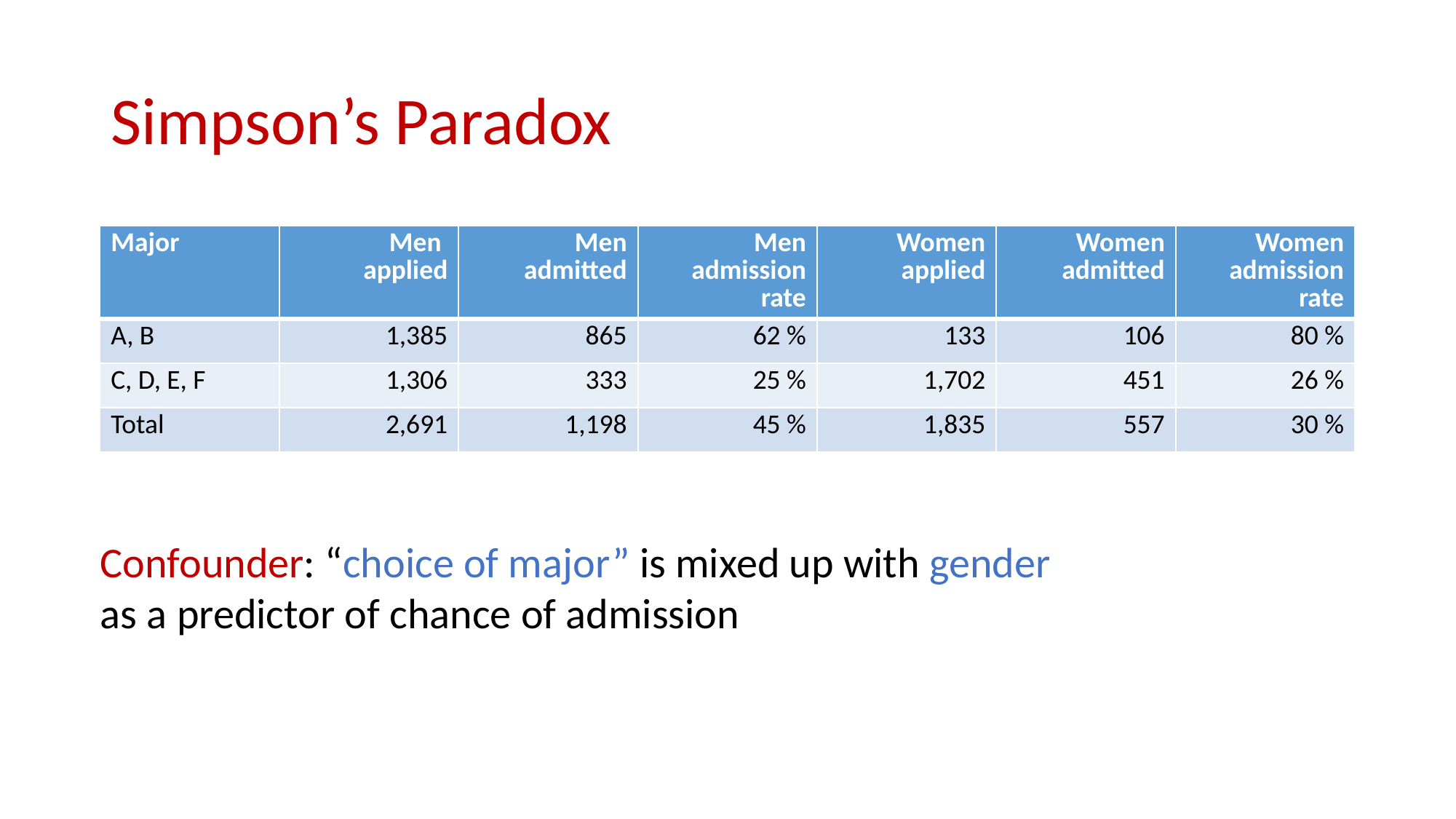

# Simpson’s Paradox
| Major | Men applied | Men admitted | Men admission rate | Women applied | Women admitted | Women admission rate |
| --- | --- | --- | --- | --- | --- | --- |
| A, B | 1,385 | 865 | 62 % | 133 | 106 | 80 % |
| C, D, E, F | 1,306 | 333 | 25 % | 1,702 | 451 | 26 % |
| Total | 2,691 | 1,198 | 45 % | 1,835 | 557 | 30 % |
Confounder: “choice of major” is mixed up with gender
as a predictor of chance of admission